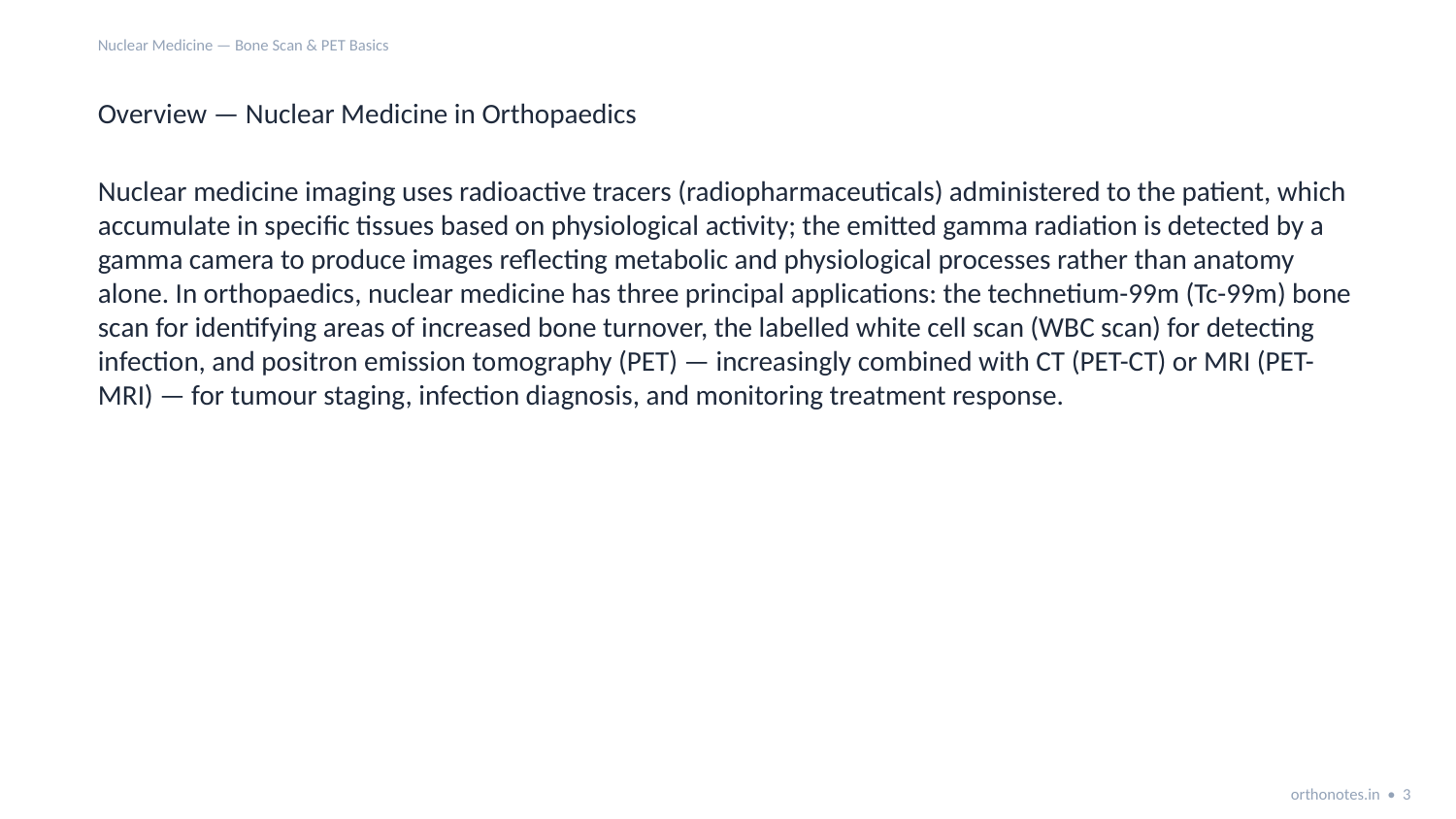

Nuclear Medicine — Bone Scan & PET Basics
Overview — Nuclear Medicine in Orthopaedics
Nuclear medicine imaging uses radioactive tracers (radiopharmaceuticals) administered to the patient, which accumulate in specific tissues based on physiological activity; the emitted gamma radiation is detected by a gamma camera to produce images reflecting metabolic and physiological processes rather than anatomy alone. In orthopaedics, nuclear medicine has three principal applications: the technetium-99m (Tc-99m) bone scan for identifying areas of increased bone turnover, the labelled white cell scan (WBC scan) for detecting infection, and positron emission tomography (PET) — increasingly combined with CT (PET-CT) or MRI (PET-MRI) — for tumour staging, infection diagnosis, and monitoring treatment response.
orthonotes.in  •  3